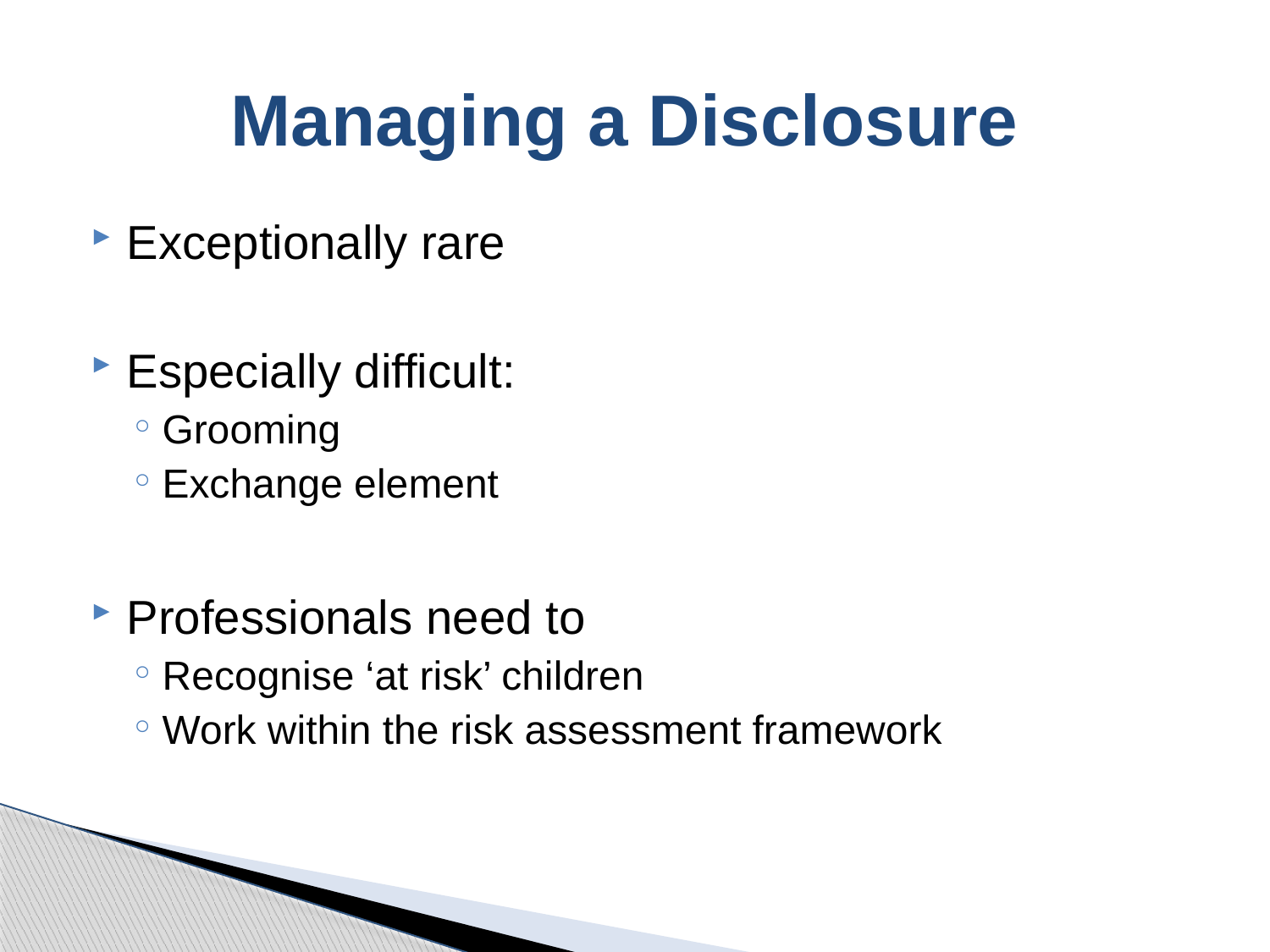

# Managing a Disclosure
Exceptionally rare

Especially difficult:
Grooming
Exchange element

Professionals need to
Recognise ‘at risk’ children
Work within the risk assessment framework